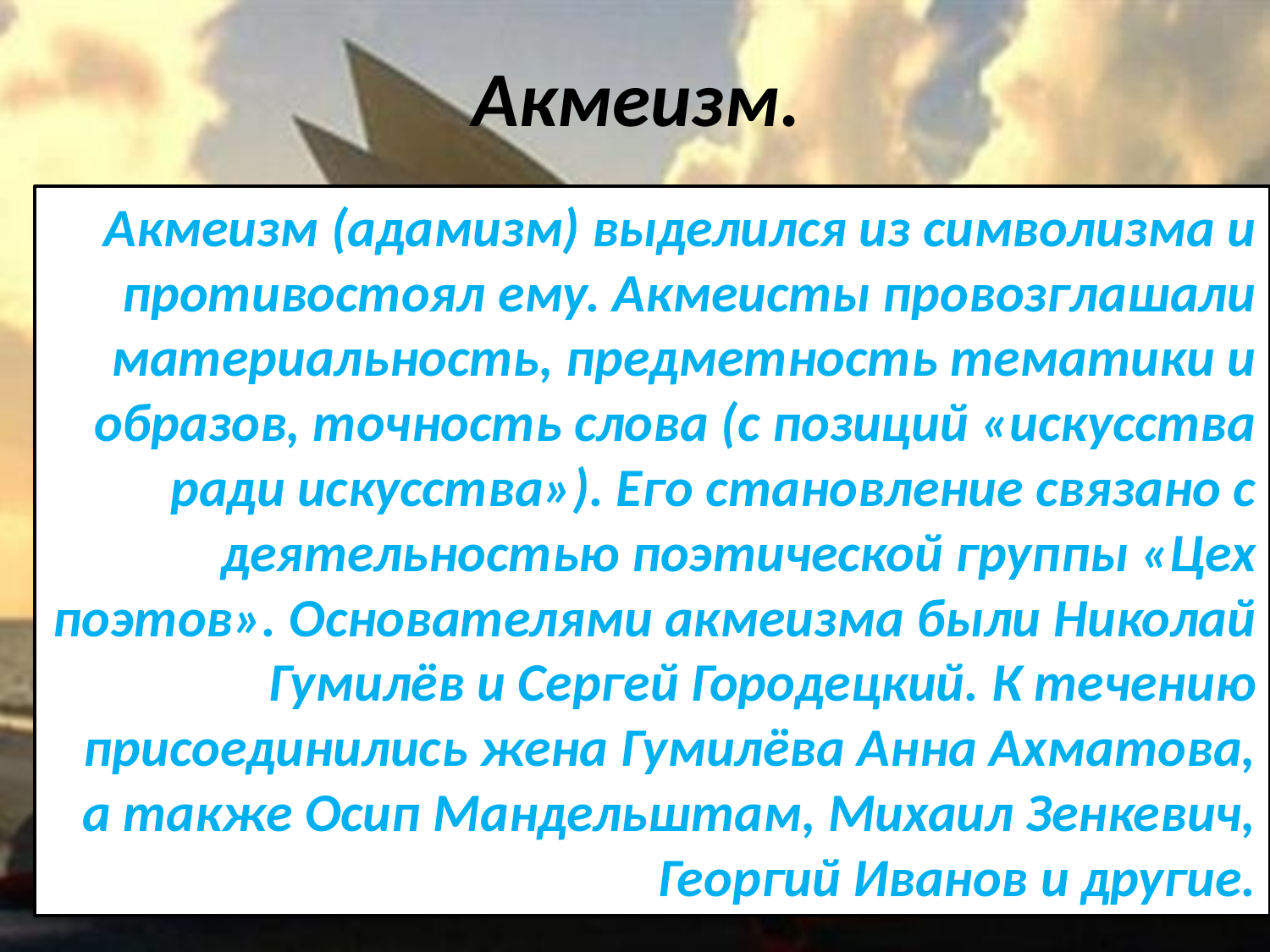

# Акмеизм.
Акмеизм (адамизм) выделился из символизма и противостоял ему. Акмеисты провозглашали материальность, предметность тематики и образов, точность слова (с позиций «искусства ради искусства»). Его становление связано с деятельностью поэтической группы «Цех поэтов». Основателями акмеизма были Николай Гумилёв и Сергей Городецкий. К течению присоединились жена Гумилёва Анна Ахматова, а также Осип Мандельштам, Михаил Зенкевич, Георгий Иванов и другие.